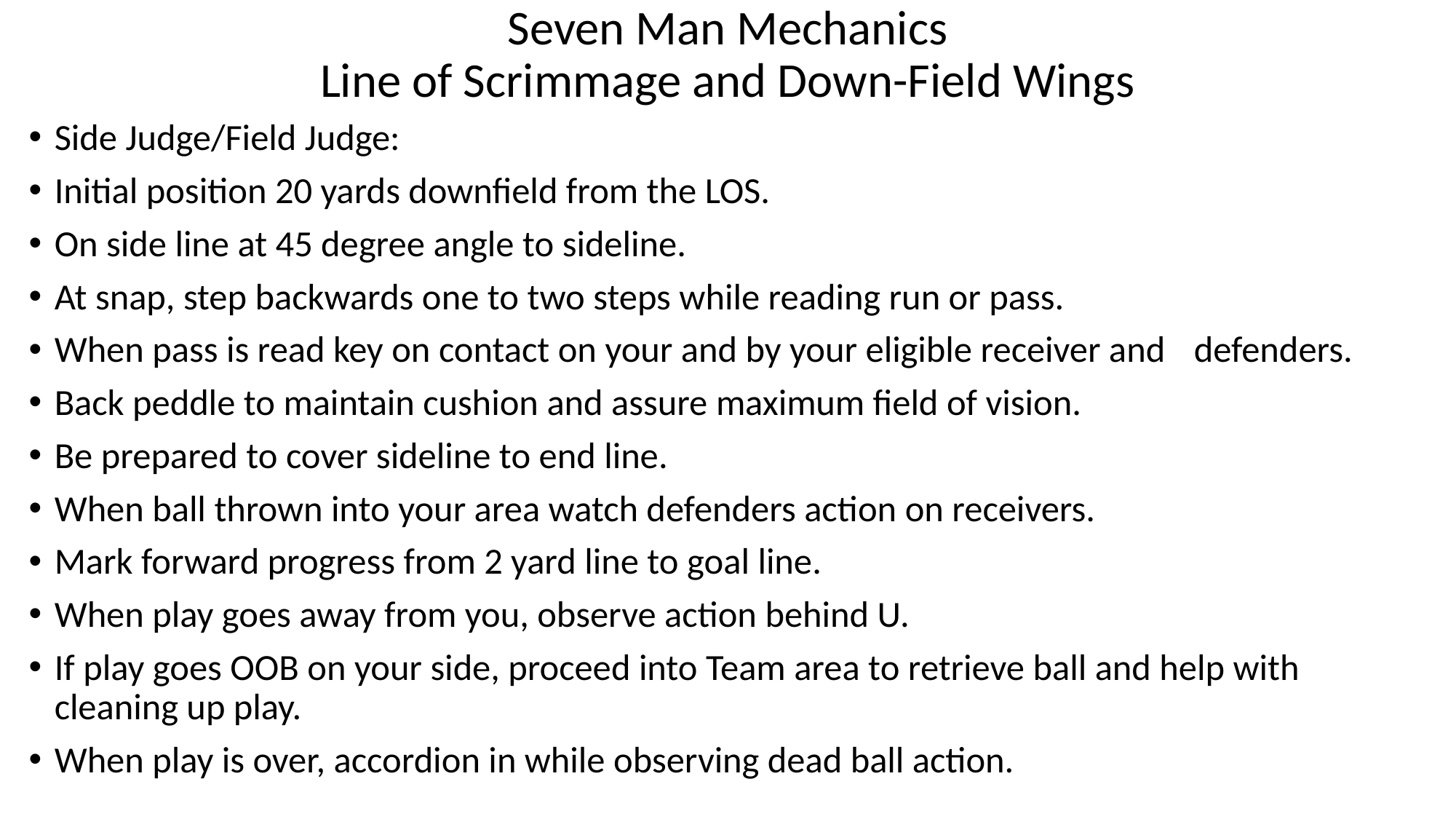

# Seven Man Mechanics Line of Scrimmage and Down-Field Wings
Side Judge/Field Judge:
Initial position 20 yards downfield from the LOS.
On side line at 45 degree angle to sideline.
At snap, step backwards one to two steps while reading run or pass.
When pass is read key on contact on your and by your eligible receiver and 	defenders.
Back peddle to maintain cushion and assure maximum field of vision.
Be prepared to cover sideline to end line.
When ball thrown into your area watch defenders action on receivers.
Mark forward progress from 2 yard line to goal line.
When play goes away from you, observe action behind U.
If play goes OOB on your side, proceed into Team area to retrieve ball and help with 	cleaning up play.
When play is over, accordion in while observing dead ball action.